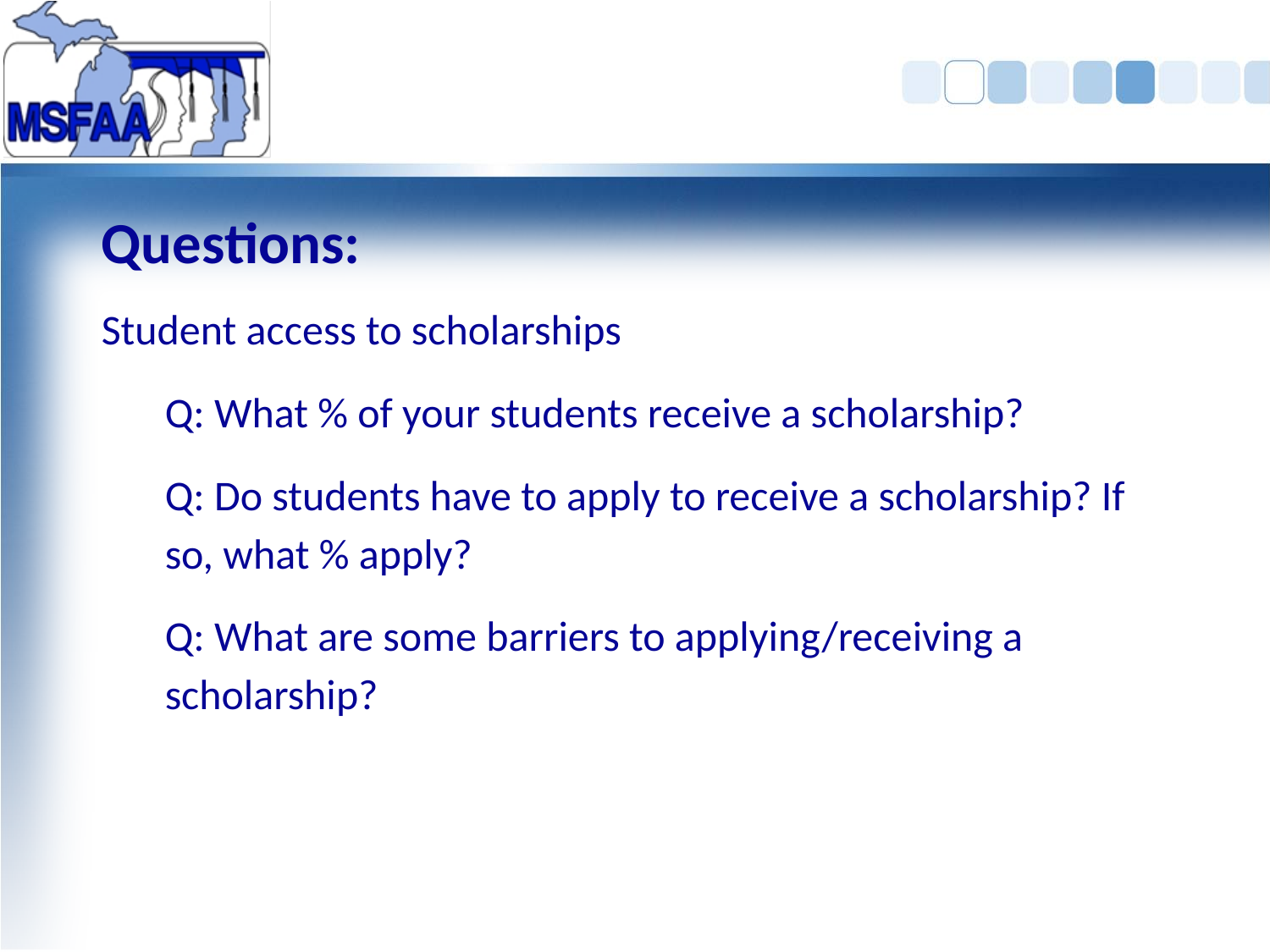

Questions:

Student access to scholarships

Q: What % of your students receive a scholarship?

Q: Do students have to apply to receive a scholarship? If so, what % apply?

Q: What are some barriers to applying/receiving a scholarship?

#